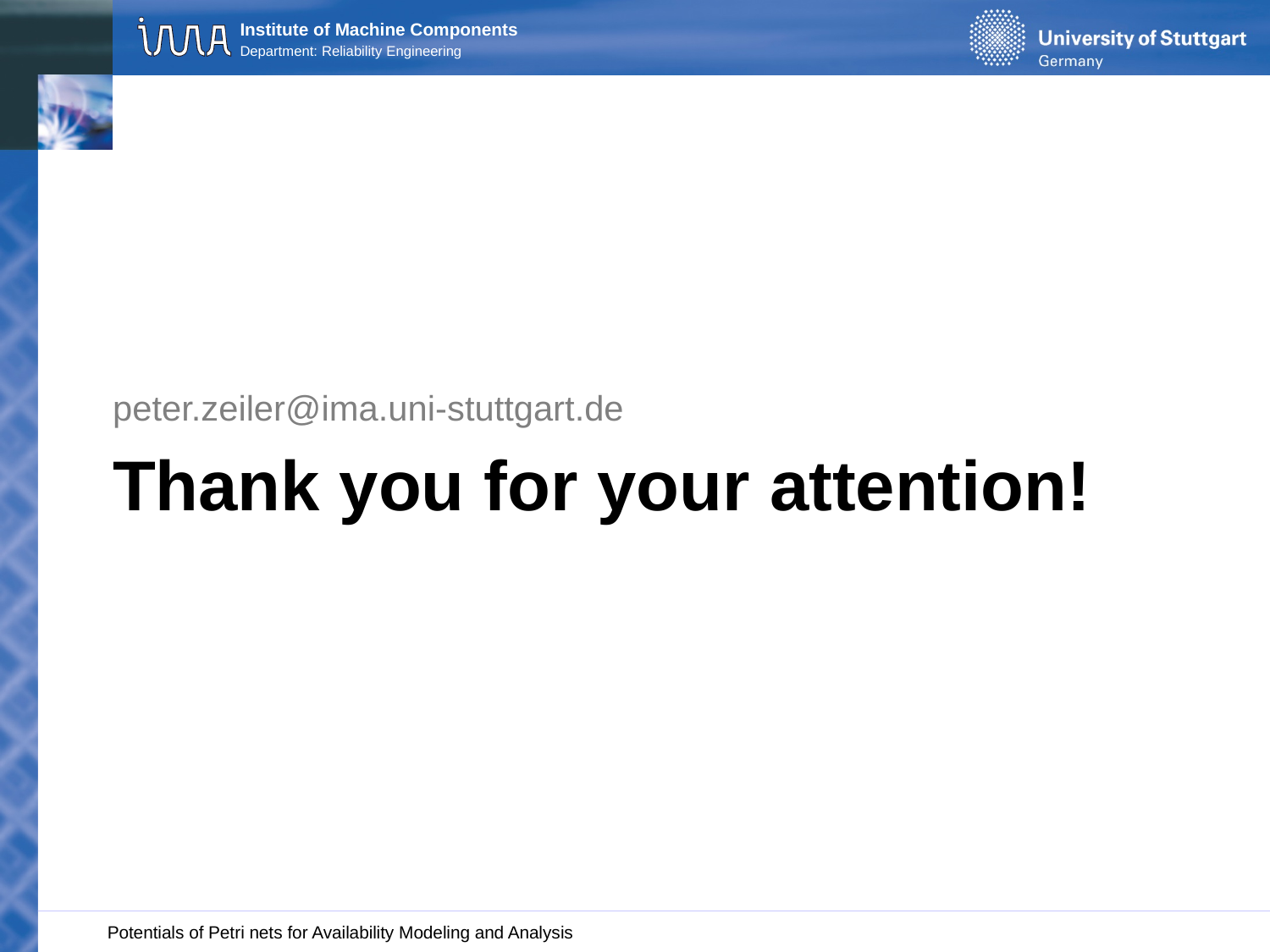

peter.zeiler@ima.uni-stuttgart.de
# Thank you for your attention!